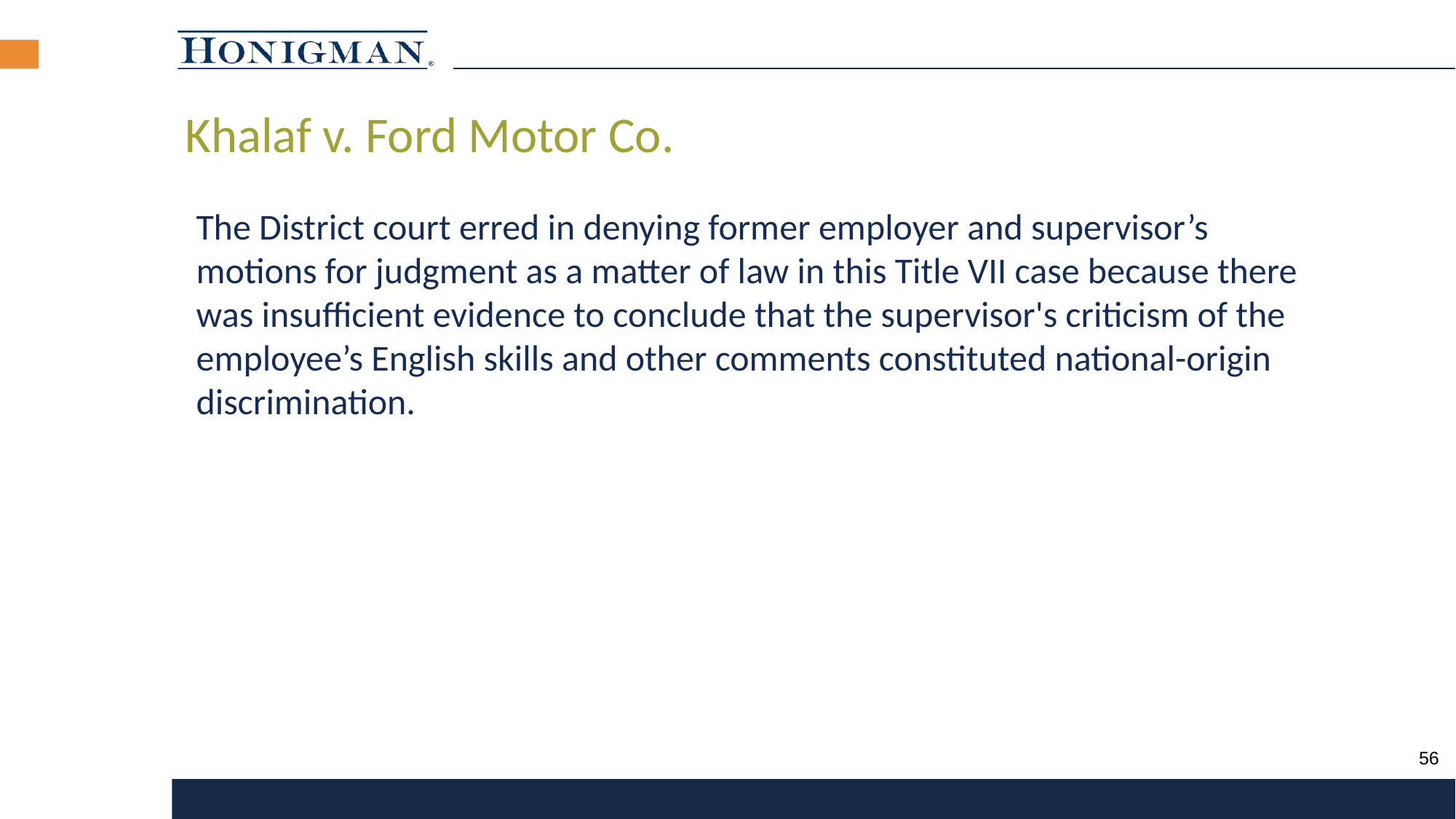

Khalaf v. Ford Motor Co.
The District court erred in denying former employer and supervisor’s motions for judgment as a matter of law in this Title VII case because there was insufficient evidence to conclude that the supervisor's criticism of the employee’s English skills and other comments constituted national-origin discrimination.
56